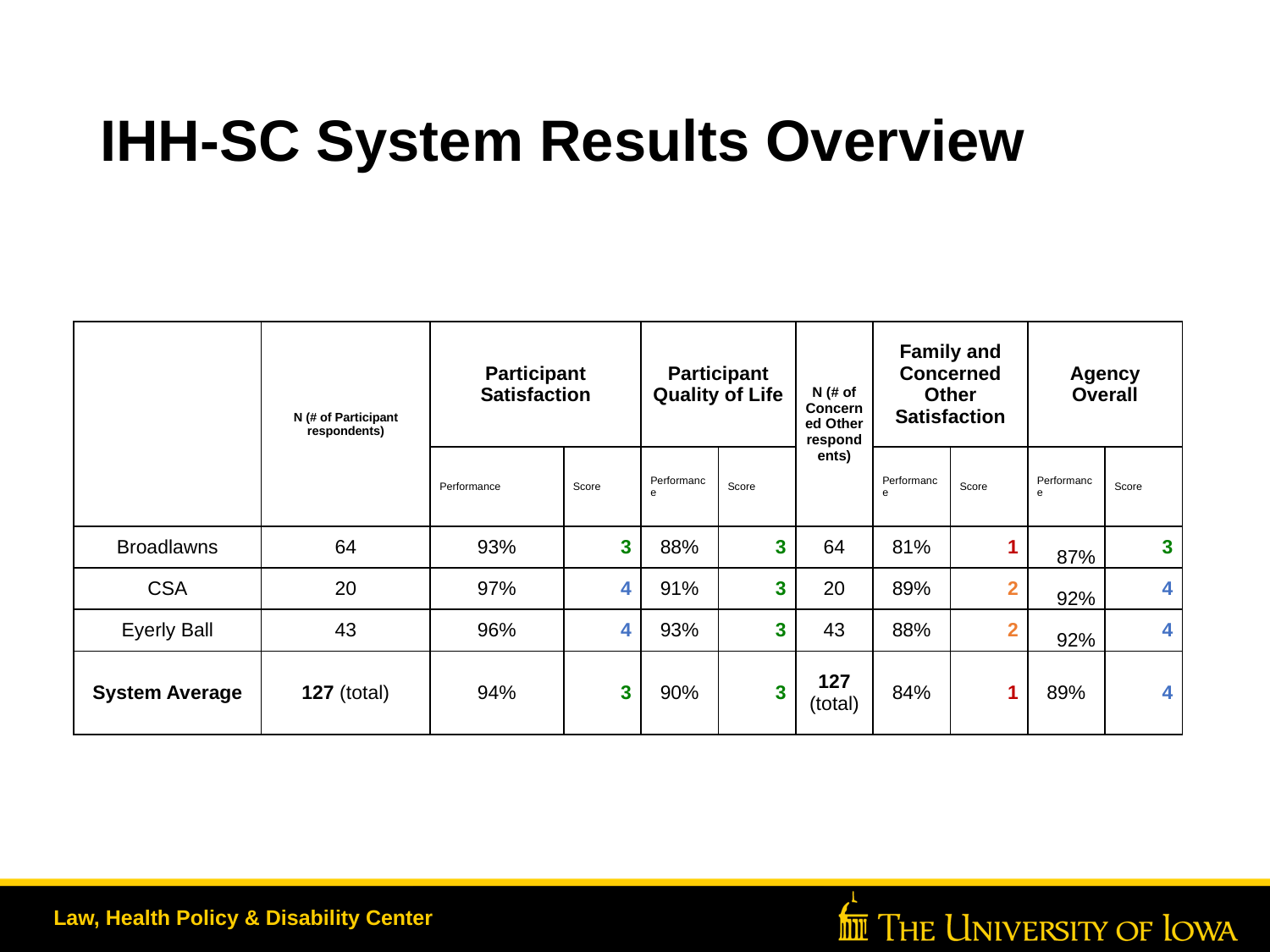

# IHH-SC System Results Overview
|  | N (# of Participant respondents) | Participant Satisfaction |  | Participant Quality of Life |  | N (# of Concerned Other respondents) | Family and Concerned Other Satisfaction |  | Agency Overall |  |
| --- | --- | --- | --- | --- | --- | --- | --- | --- | --- | --- |
|  |  | Performance | Score | Performance | Score |  | Performance | Score | Performance | Score |
| Broadlawns | 64 | 93% | 3 | 88% | 3 | 64 | 81% | 1 | 87% | 3 |
| CSA | 20 | 97% | 4 | 91% | 3 | 20 | 89% | 2 | 92% | 4 |
| Eyerly Ball | 43 | 96% | 4 | 93% | 3 | 43 | 88% | 2 | 92% | 4 |
| System Average | 127 (total) | 94% | 3 | 90% | 3 | 127 (total) | 84% | 1 | 89% | 4 |
Law, Health Policy & Disability Center